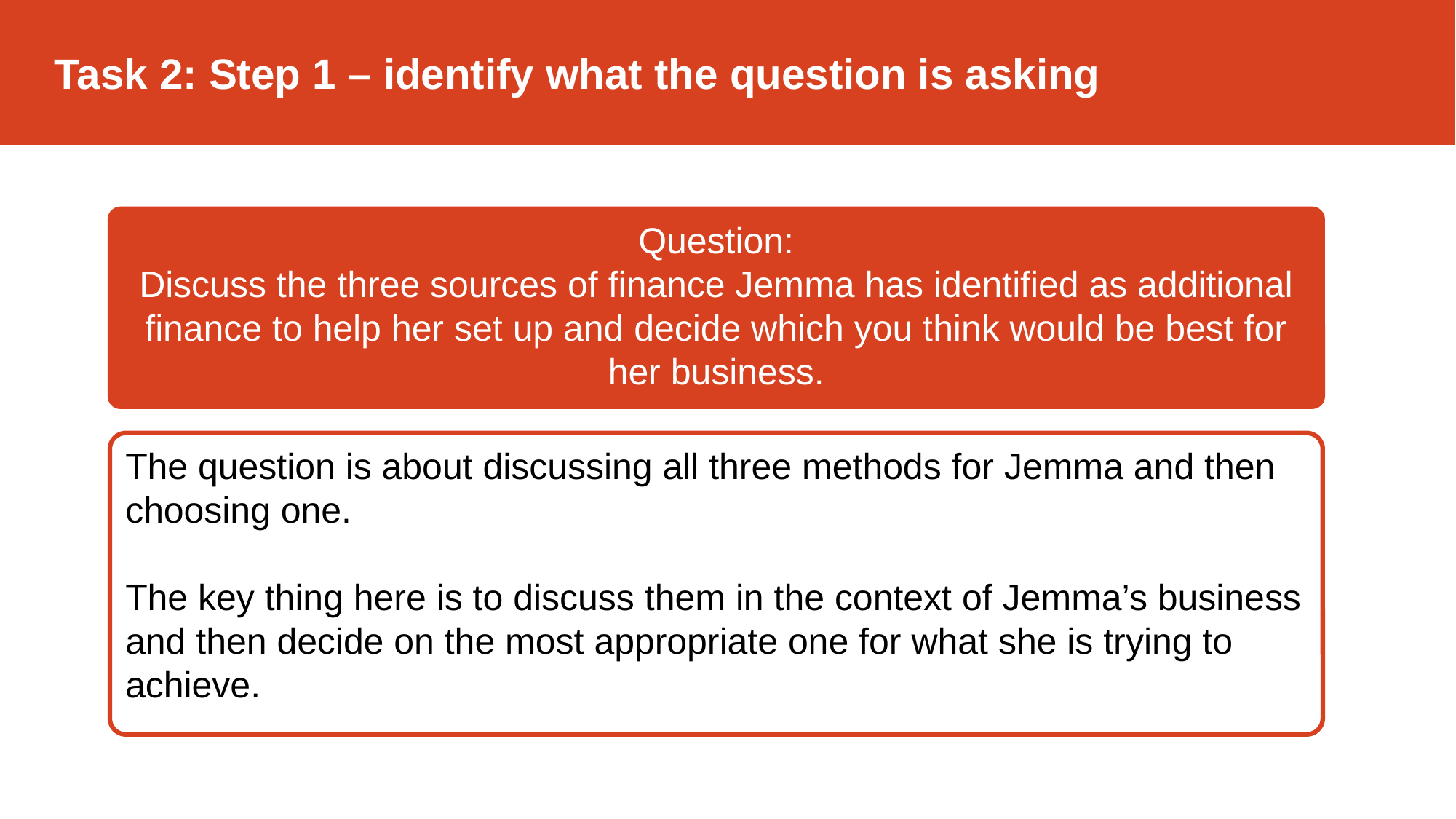

Task 2: Step 1 – identify what the question is asking
Question:
Discuss the three sources of finance Jemma has identified as additional finance to help her set up and decide which you think would be best for her business.
The question is about discussing all three methods for Jemma and then choosing one.

The key thing here is to discuss them in the context of Jemma’s business and then decide on the most appropriate one for what she is trying to achieve.